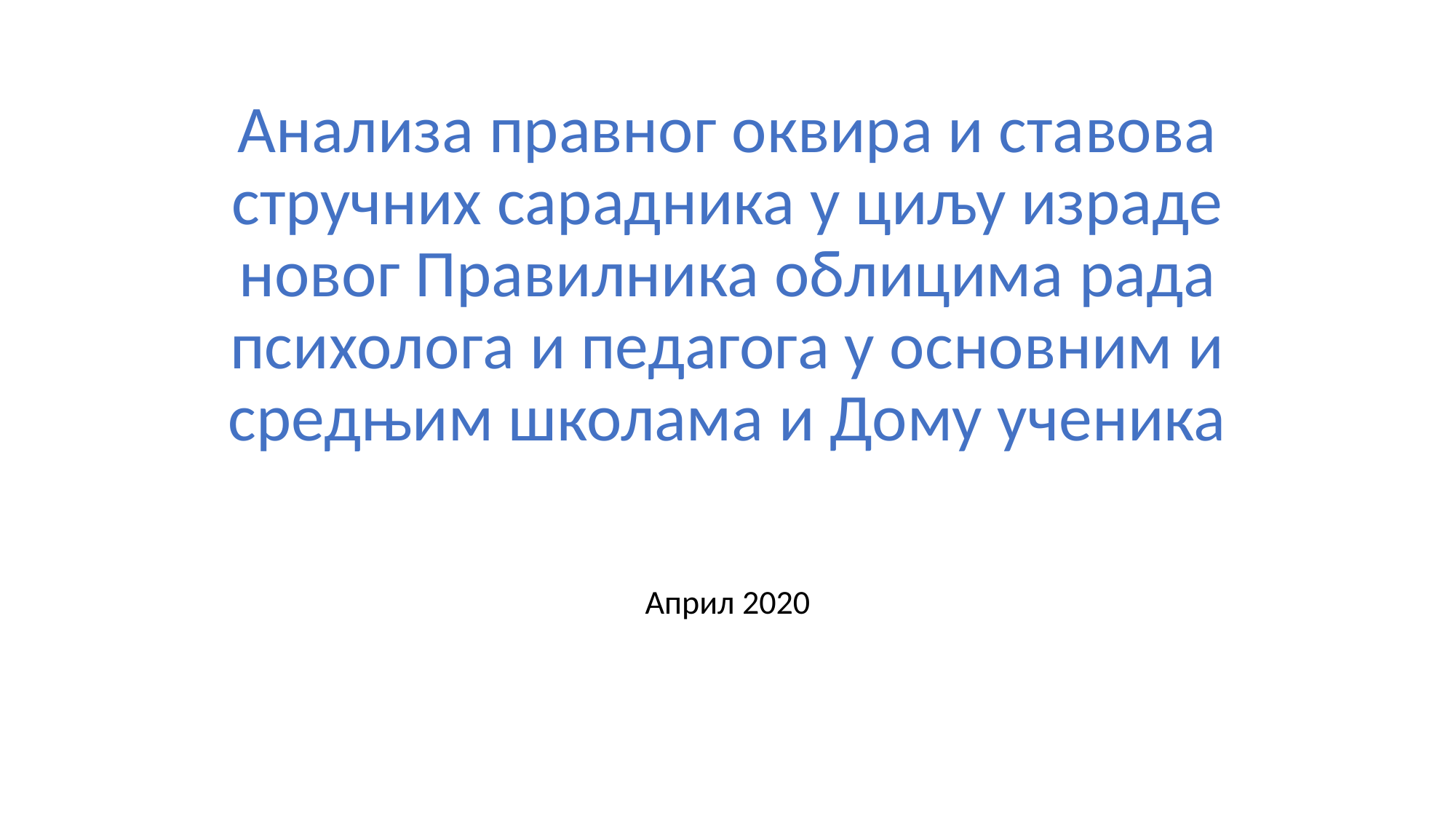

# Анализа правног оквира и ставова стручних сарадника у циљу израде новог Правилника облицима рада психолога и педагога у основним и средњим школама и Дому ученика

Април 2020